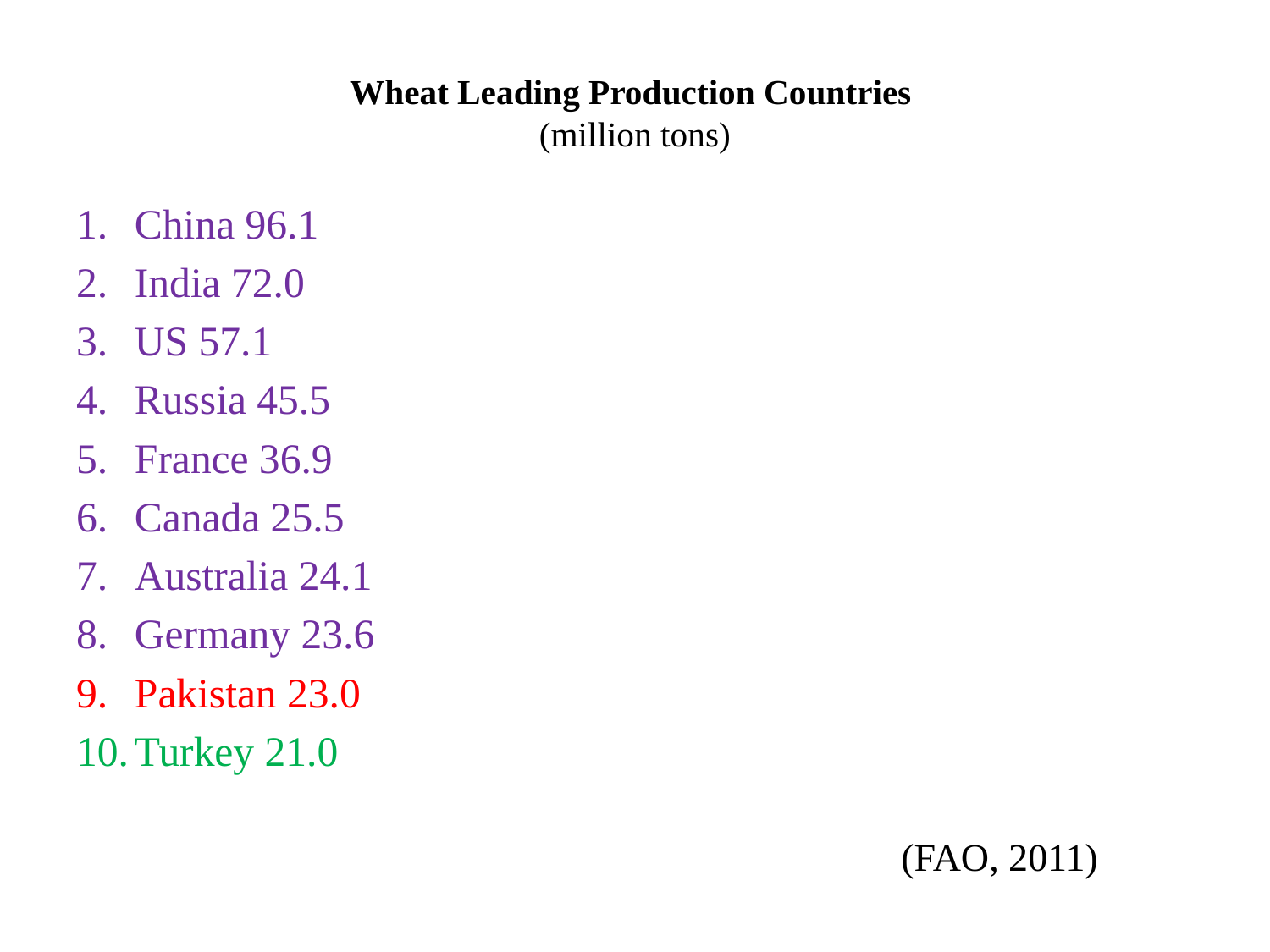

# Wheat Leading Production Countries (million tons)
China 96.1
India 72.0
US 57.1
Russia 45.5
France 36.9
Canada 25.5
Australia 24.1
Germany 23.6
Pakistan 23.0
Turkey 21.0

                                               (FAO, 2011)